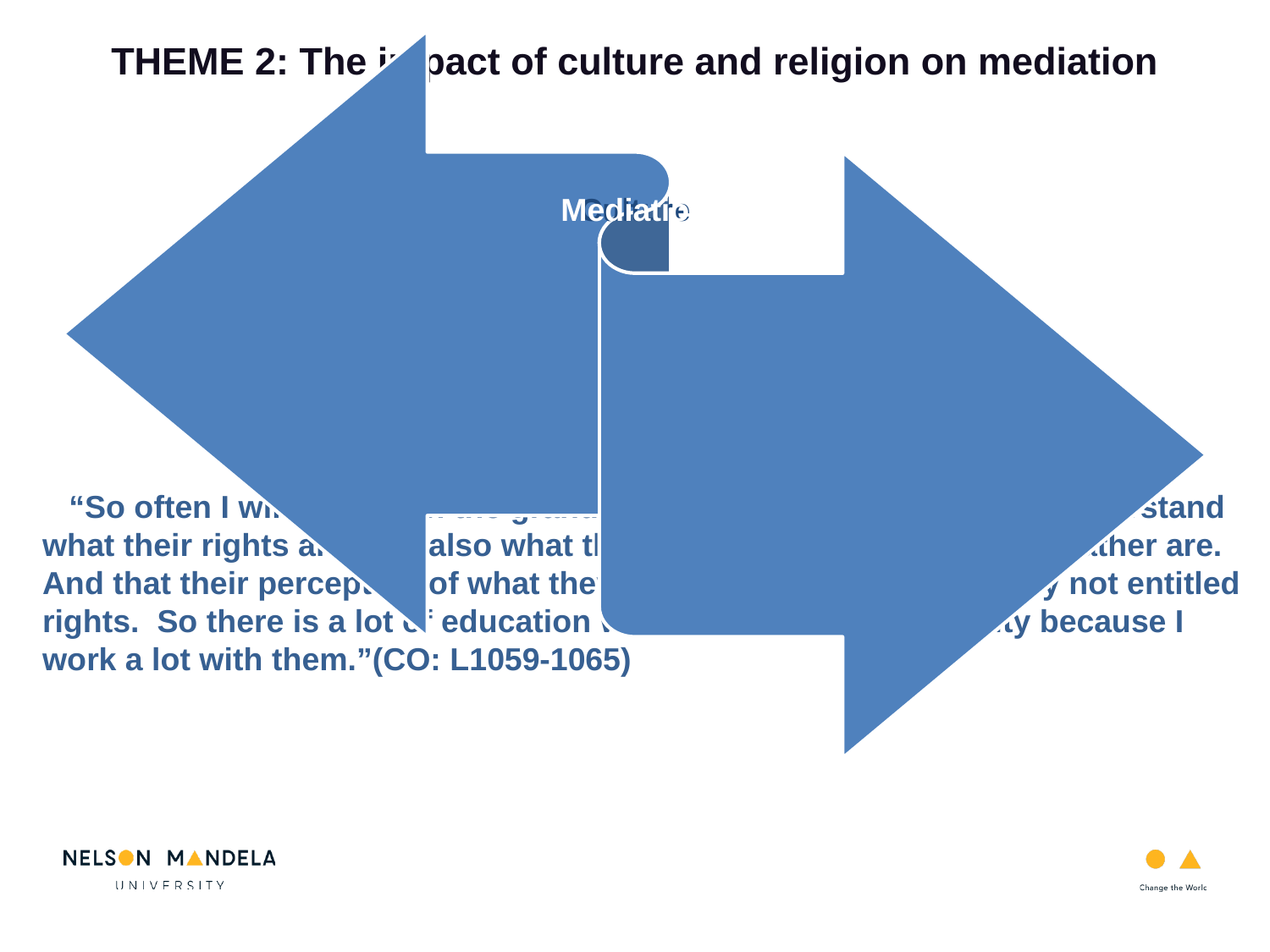

THEME 2: The impact of culture and religion on mediation
Culture
Mediation

   “So often I will work with the grandparents then helping them, to understand what their rights are, and also what the rights of the mother and the father are.   And that their perception of what they entitled rights are, is actually not entitled rights.  So there is a lot of education within the brown community because I work a lot with them.”(CO: L1059-1065)